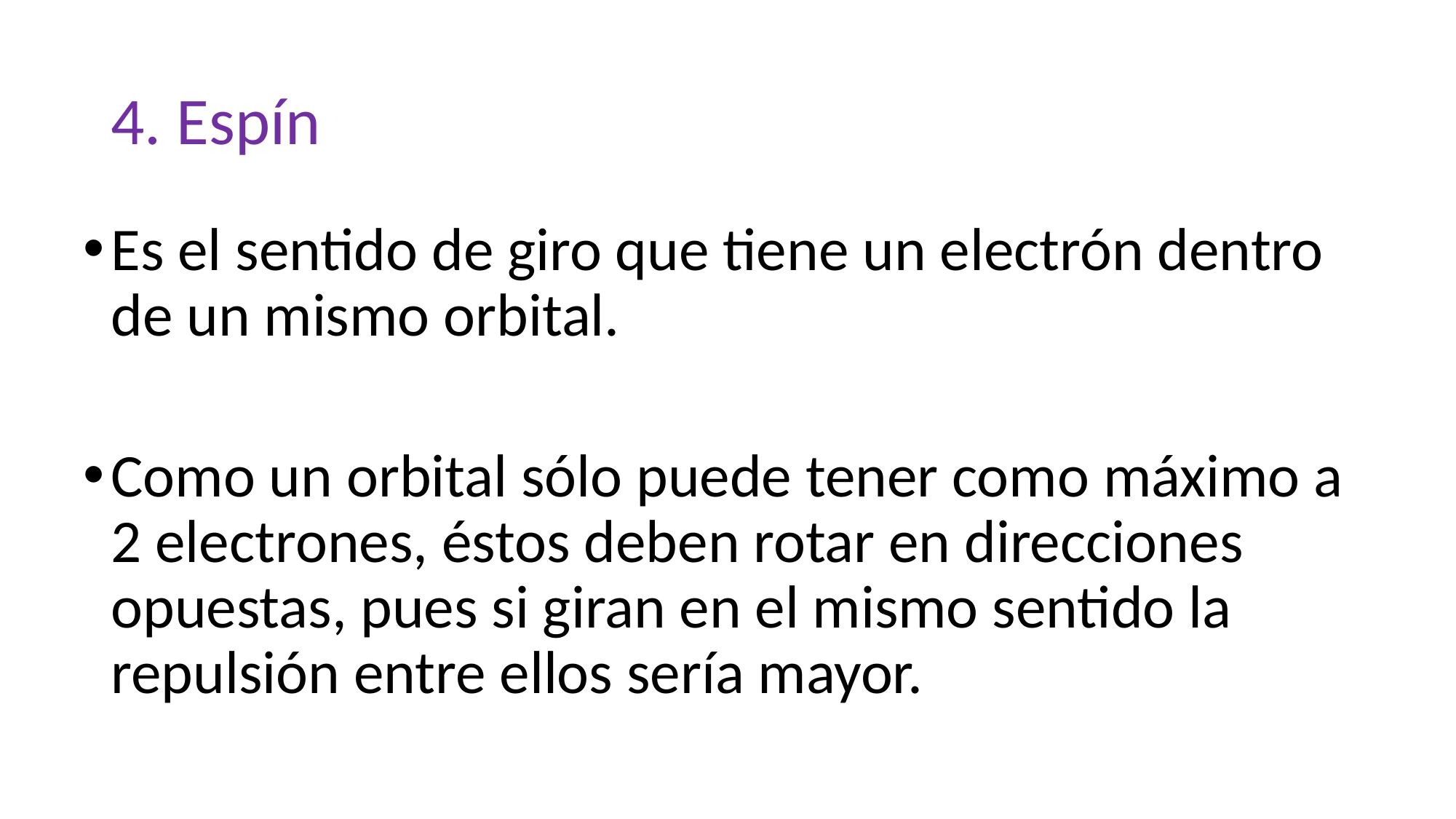

# 4. Espín
Es el sentido de giro que tiene un electrón dentro de un mismo orbital.

Como un orbital sólo puede tener como máximo a 2 electrones, éstos deben rotar en direcciones opuestas, pues si giran en el mismo sentido la repulsión entre ellos sería mayor.